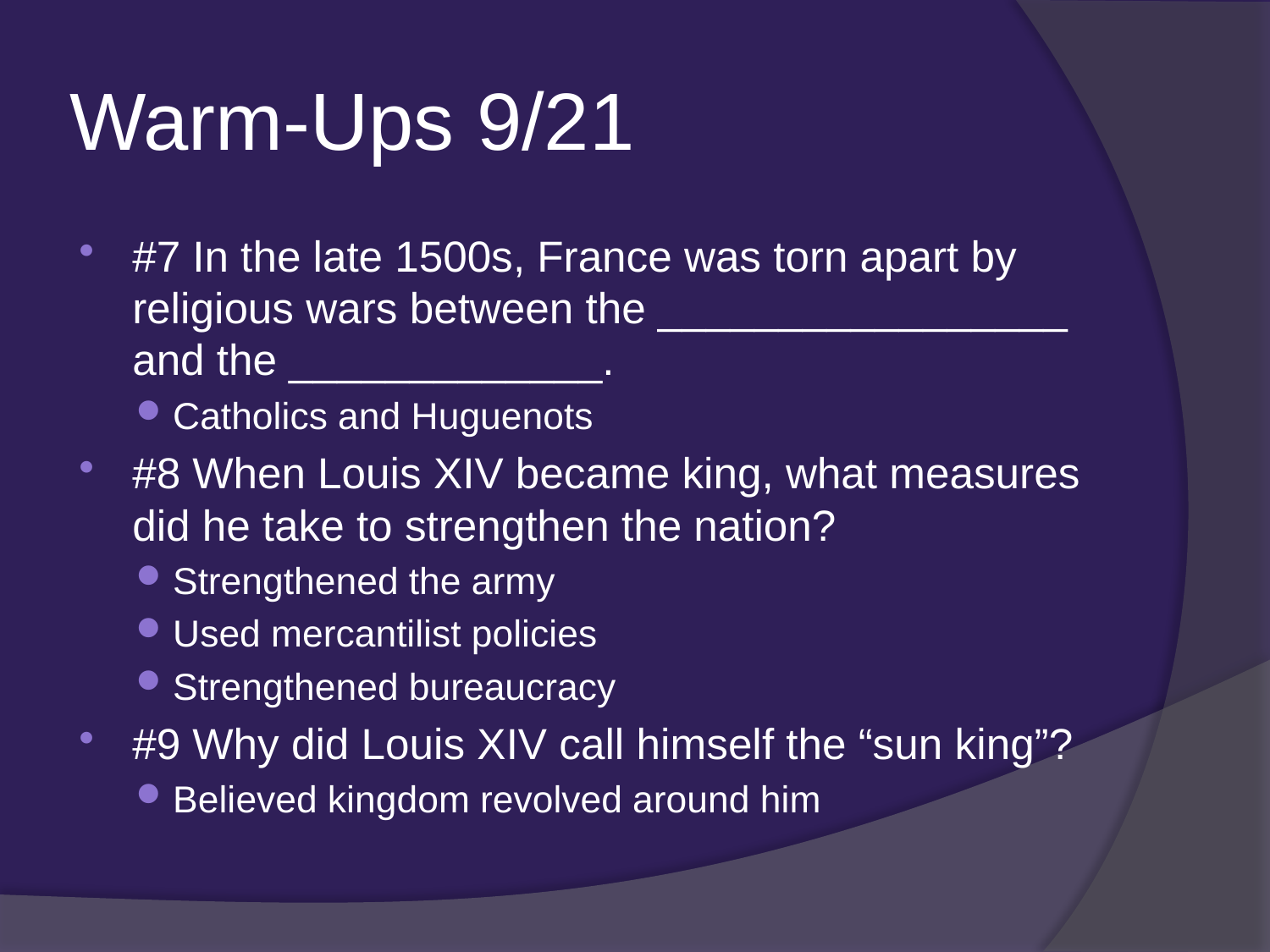

# Warm-Ups 9/21
#7 In the late 1500s, France was torn apart by religious wars between the _________________ and the _____________.
Catholics and Huguenots
#8 When Louis XIV became king, what measures did he take to strengthen the nation?
Strengthened the army
Used mercantilist policies
Strengthened bureaucracy
#9 Why did Louis XIV call himself the “sun king”?
Believed kingdom revolved around him